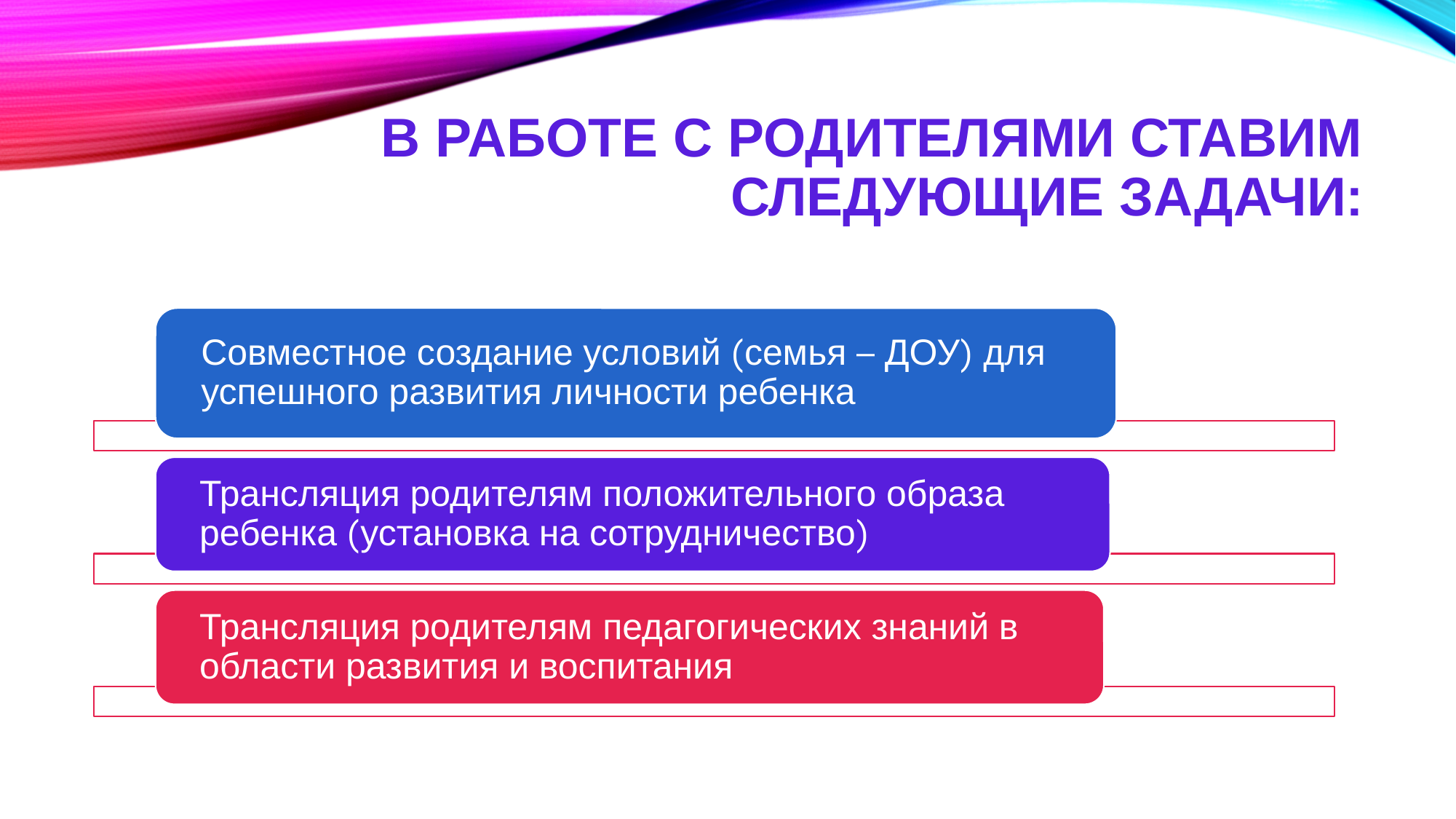

# В работе с родителями ставим следующие задачи:
Совместное создание условий (семья – ДОУ) для успешного развития личности ребенка
Трансляция родителям положительного образа ребенка (установка на сотрудничество)
Трансляция родителям педагогических знаний в области развития и воспитания